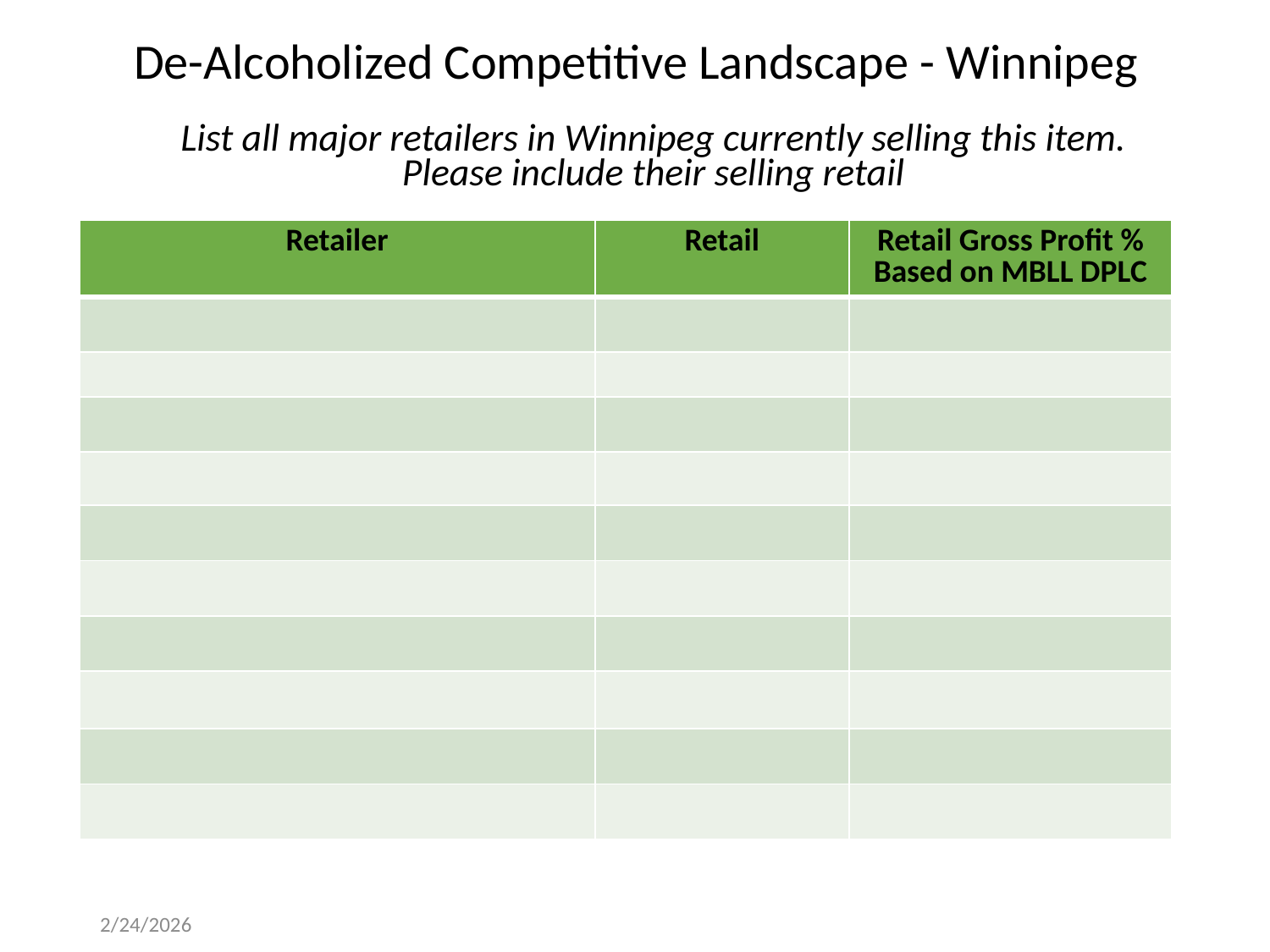

# De-Alcoholized Competitive Landscape - Winnipeg
List all major retailers in Winnipeg currently selling this item. Please include their selling retail

| Retailer | Retail | Retail Gross Profit % Based on MBLL DPLC |
| --- | --- | --- |
|  |  |  |
|  |  |  |
|  |  |  |
|  |  |  |
|  |  |  |
|  |  |  |
|  |  |  |
|  |  |  |
|  |  |  |
|  |  |  |
2/24/2026